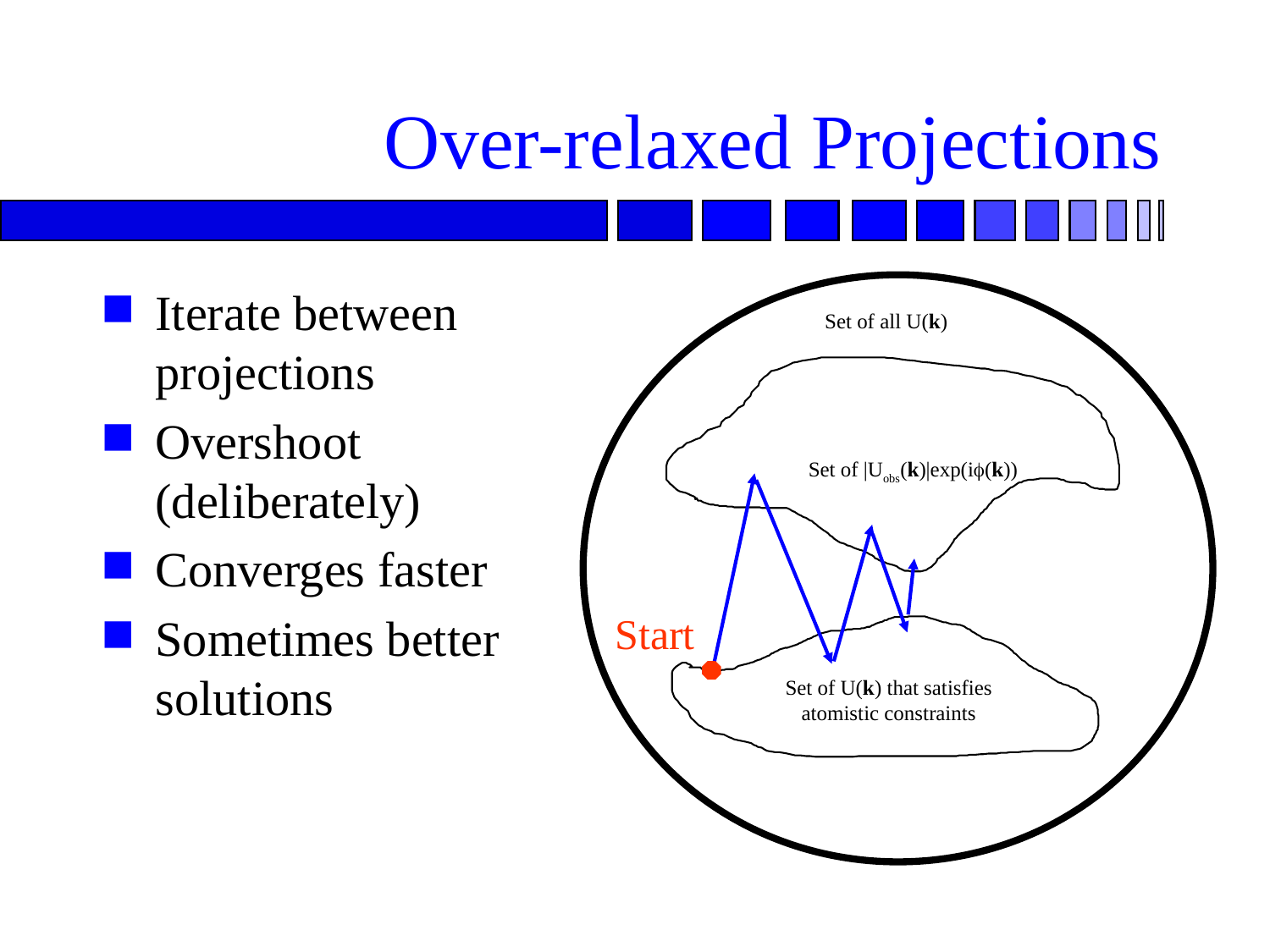

# Over-relaxed Projections

Iterate between projections
Overshoot (deliberately)
Converges faster
Sometimes better solutions
Set of all U(k)

Set of |Uobs(k)|exp(iφ(k))

Start

Set of U(k) that satisfies
atomistic constraints